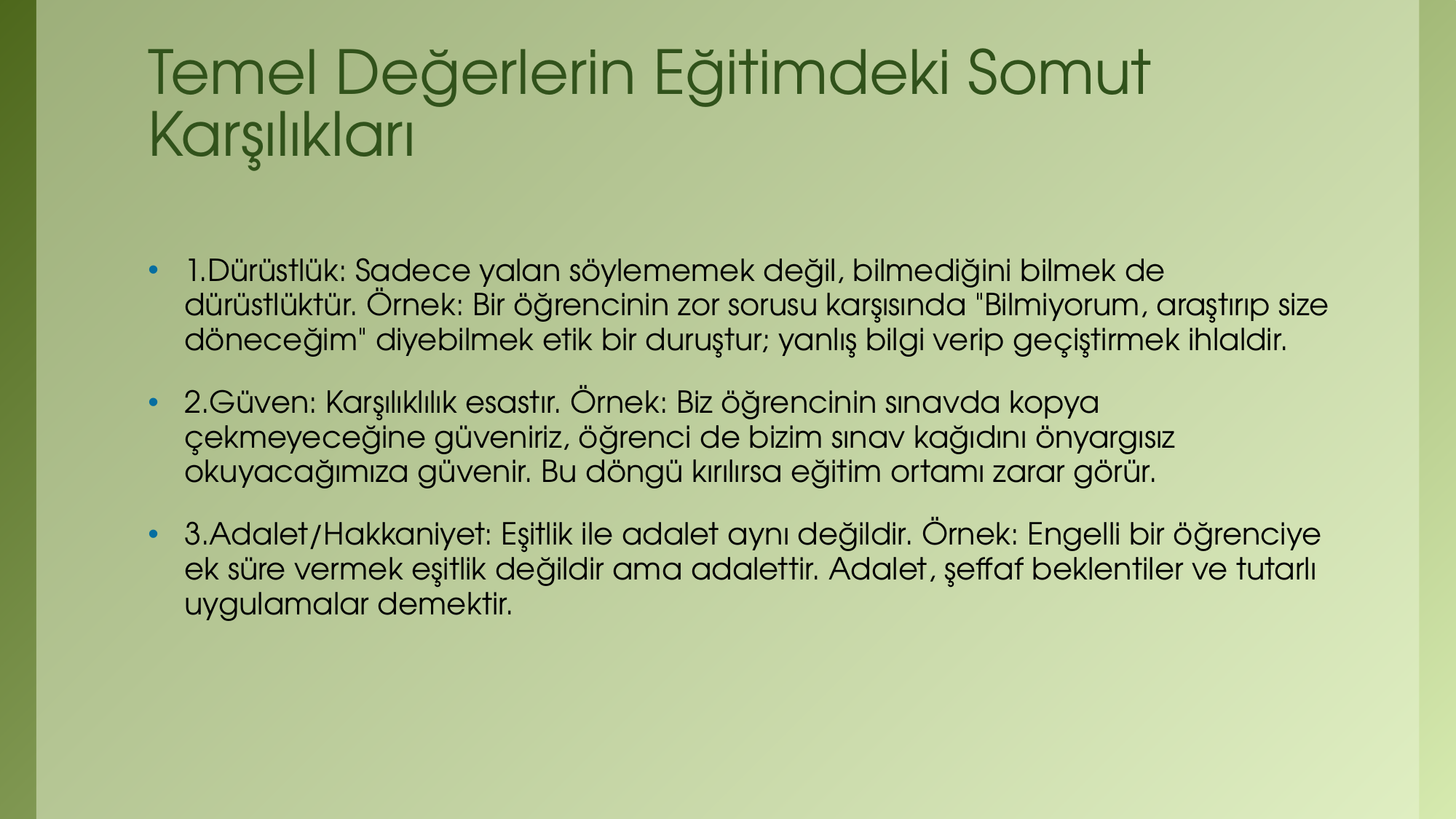

# Temel Değerlerin Eğitimdeki Somut Karşılıkları
1.Dürüstlük: Sadece yalan söylememek değil, bilmediğini bilmek de dürüstlüktür. Örnek: Bir öğrencinin zor sorusu karşısında "Bilmiyorum, araştırıp size döneceğim" diyebilmek etik bir duruştur; yanlış bilgi verip geçiştirmek ihlaldir.
2.Güven: Karşılıklılık esastır. Örnek: Biz öğrencinin sınavda kopya çekmeyeceğine güveniriz, öğrenci de bizim sınav kağıdını önyargısız okuyacağımıza güvenir. Bu döngü kırılırsa eğitim ortamı zarar görür.
3.Adalet/Hakkaniyet: Eşitlik ile adalet aynı değildir. Örnek: Engelli bir öğrenciye ek süre vermek eşitlik değildir ama adalettir. Adalet, şeffaf beklentiler ve tutarlı uygulamalar demektir.